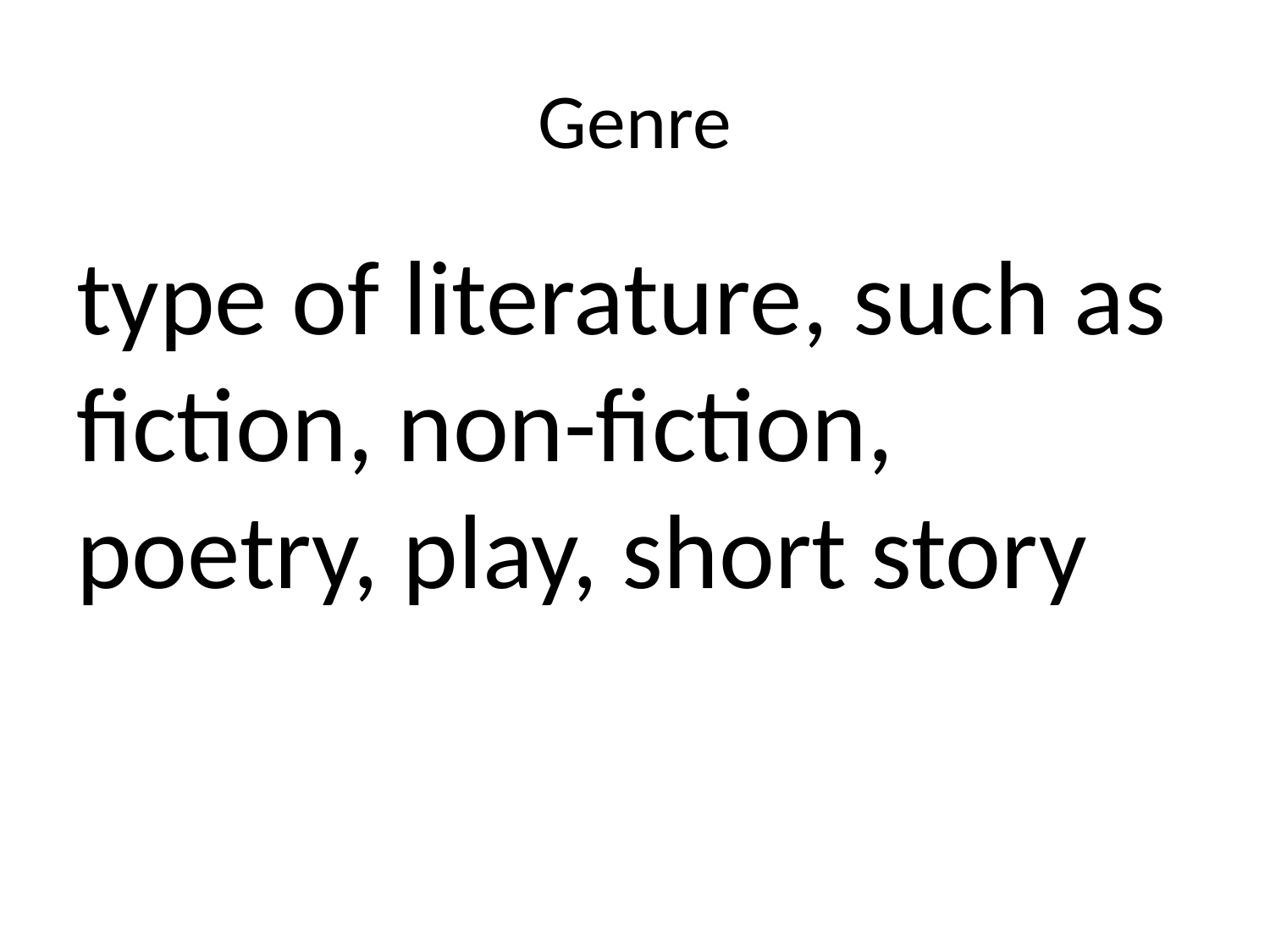

# Genre
type of literature, such as fiction, non-fiction, poetry, play, short story